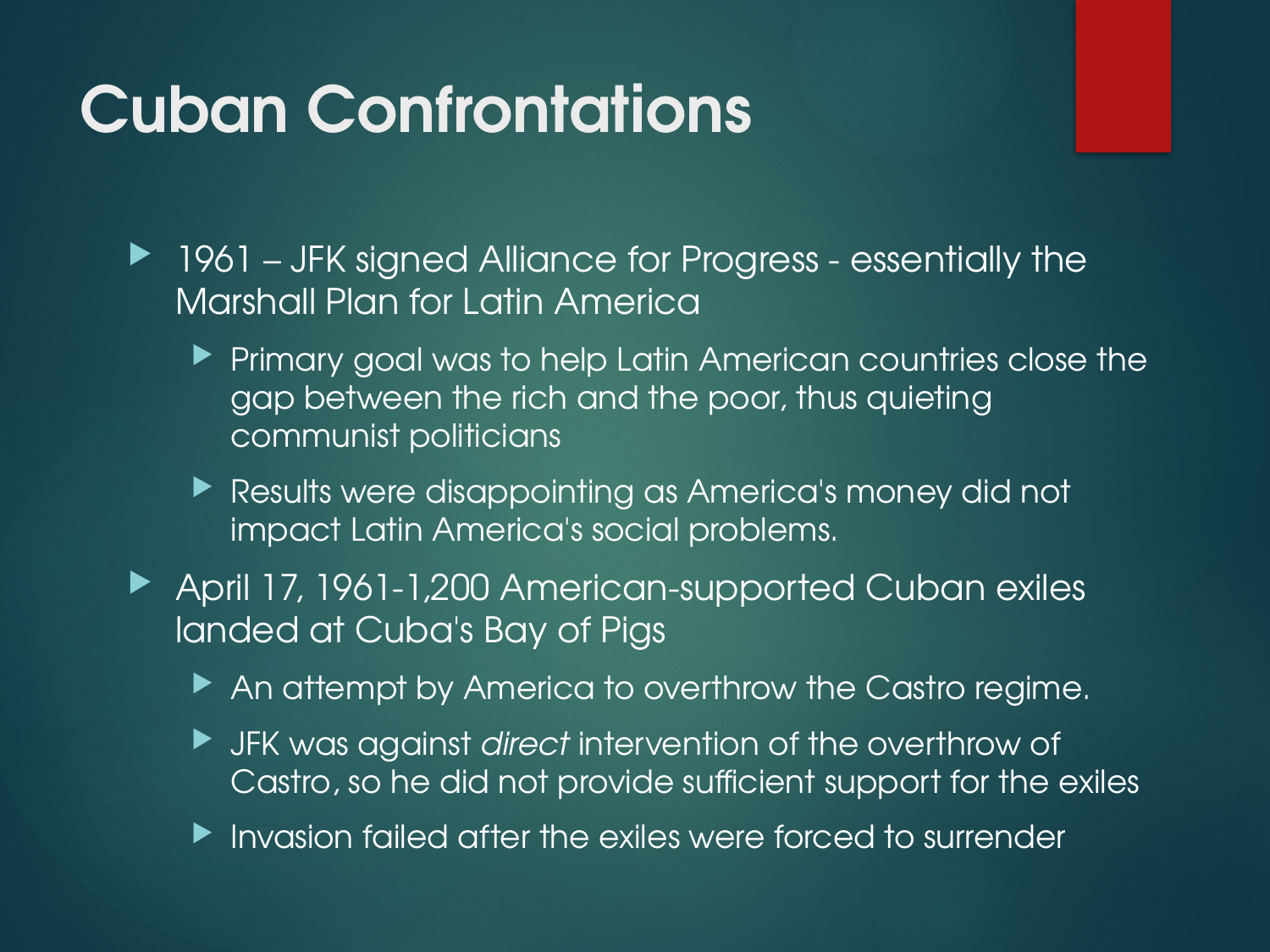

# Cuban Confrontations
1961 – JFK signed Alliance for Progress - essentially the Marshall Plan for Latin America
Primary goal was to help Latin American countries close the gap between the rich and the poor, thus quieting communist politicians
Results were disappointing as America's money did not impact Latin America's social problems.
April 17, 1961-1,200 American-supported Cuban exiles landed at Cuba's Bay of Pigs
An attempt by America to overthrow the Castro regime.
JFK was against direct intervention of the overthrow of Castro, so he did not provide sufficient support for the exiles
Invasion failed after the exiles were forced to surrender